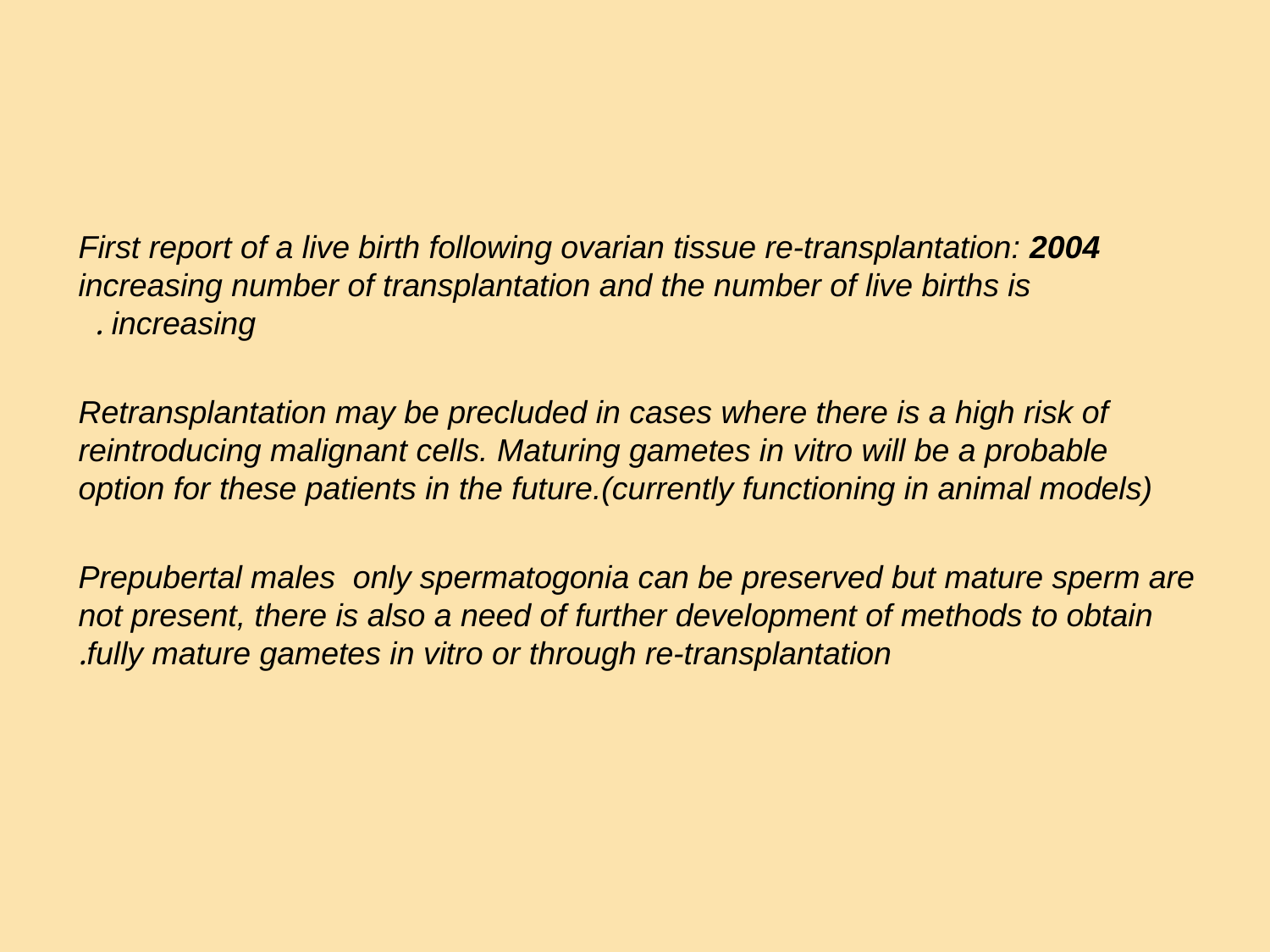

First report of a live birth following ovarian tissue re-transplantation: 2004 increasing number of transplantation and the number of live births is increasing .

Retransplantation may be precluded in cases where there is a high risk of reintroducing malignant cells. Maturing gametes in vitro will be a probable option for these patients in the future.(currently functioning in animal models)

Prepubertal males  only spermatogonia can be preserved but mature sperm are not present, there is also a need of further development of methods to obtain fully mature gametes in vitro or through re-transplantation.